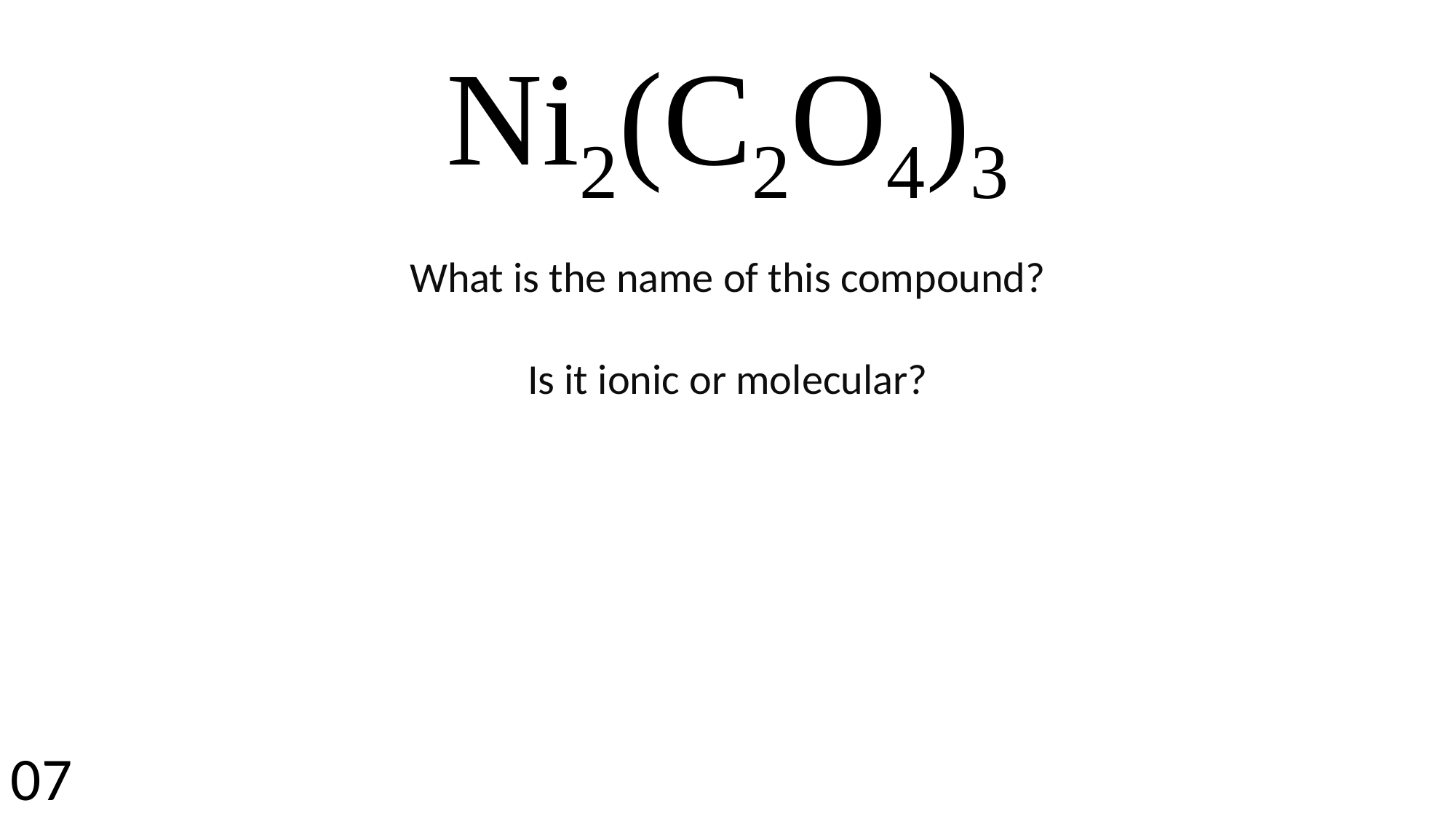

Ni2(C2O4)3

What is the name of this compound?

Is it ionic or molecular?

07